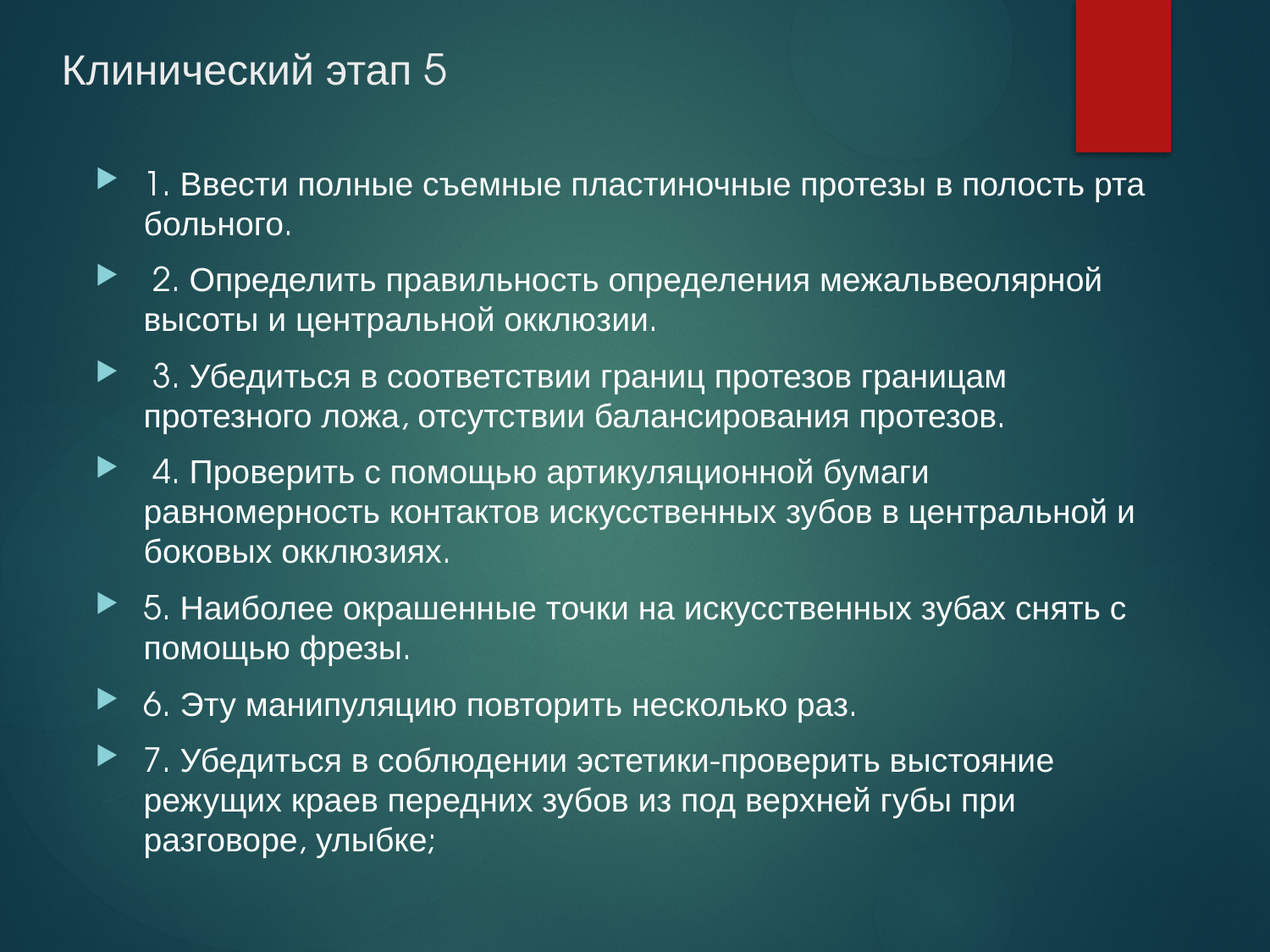

# Клинический этап 5
1. Ввести полные съемные пластиночные протезы в полость рта больного.
 2. Определить правильность определения межальвеолярной высоты и центральной окклюзии.
 3. Убедиться в соответствии границ протезов границам протезного ложа, отсутствии балансирования протезов.
 4. Проверить с помощью артикуляционной бумаги равномерность контактов искусственных зубов в центральной и боковых окклюзиях.
5. Наиболее окрашенные точки на искусственных зубах снять с помощью фрезы.
6. Эту манипуляцию повторить несколько раз.
7. Убедиться в соблюдении эстетики-проверить выстояние режущих краев передних зубов из под верхней губы при разговоре, улыбке;